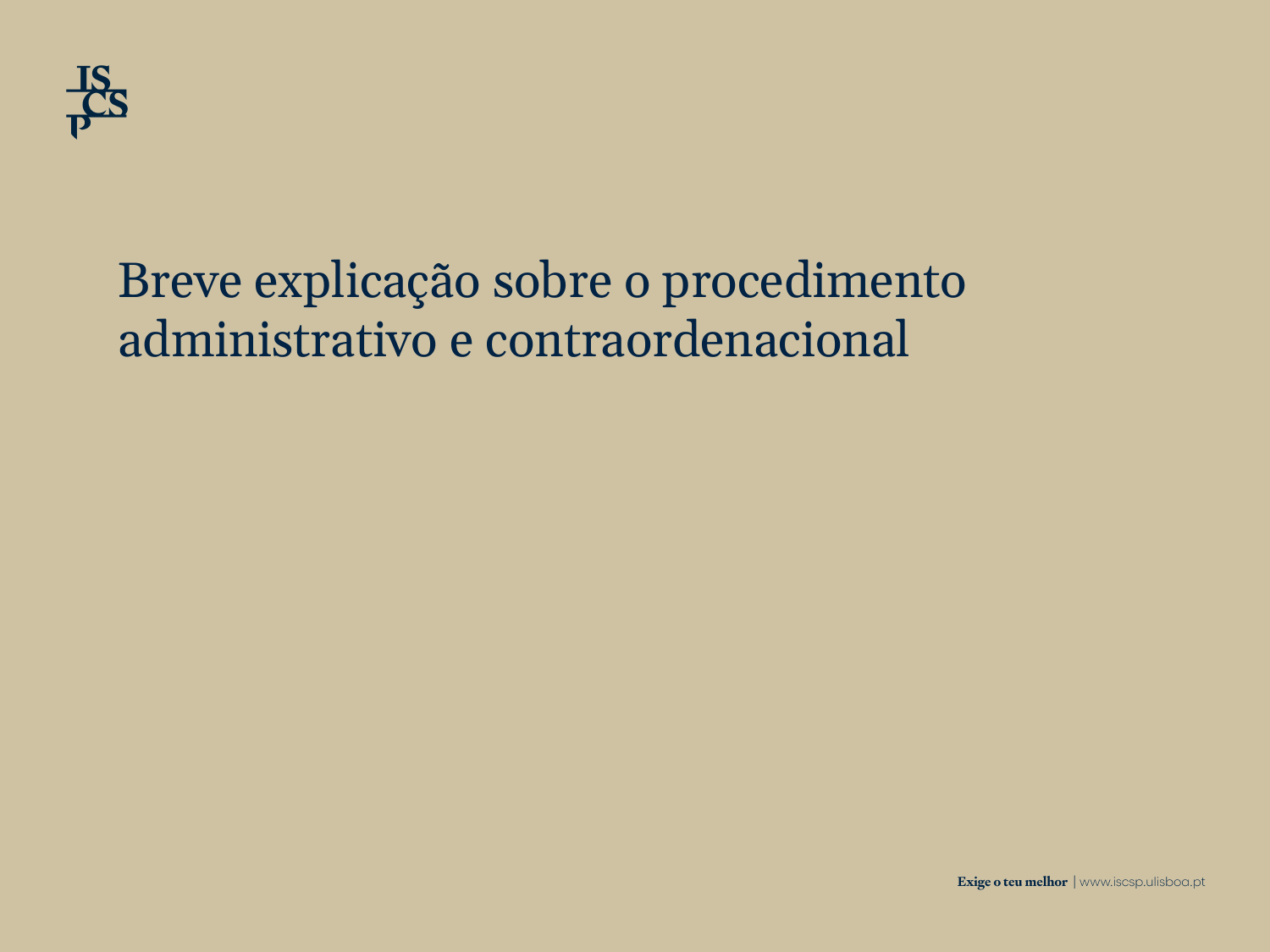

Breve explicação sobre o procedimento administrativo e contraordenacional